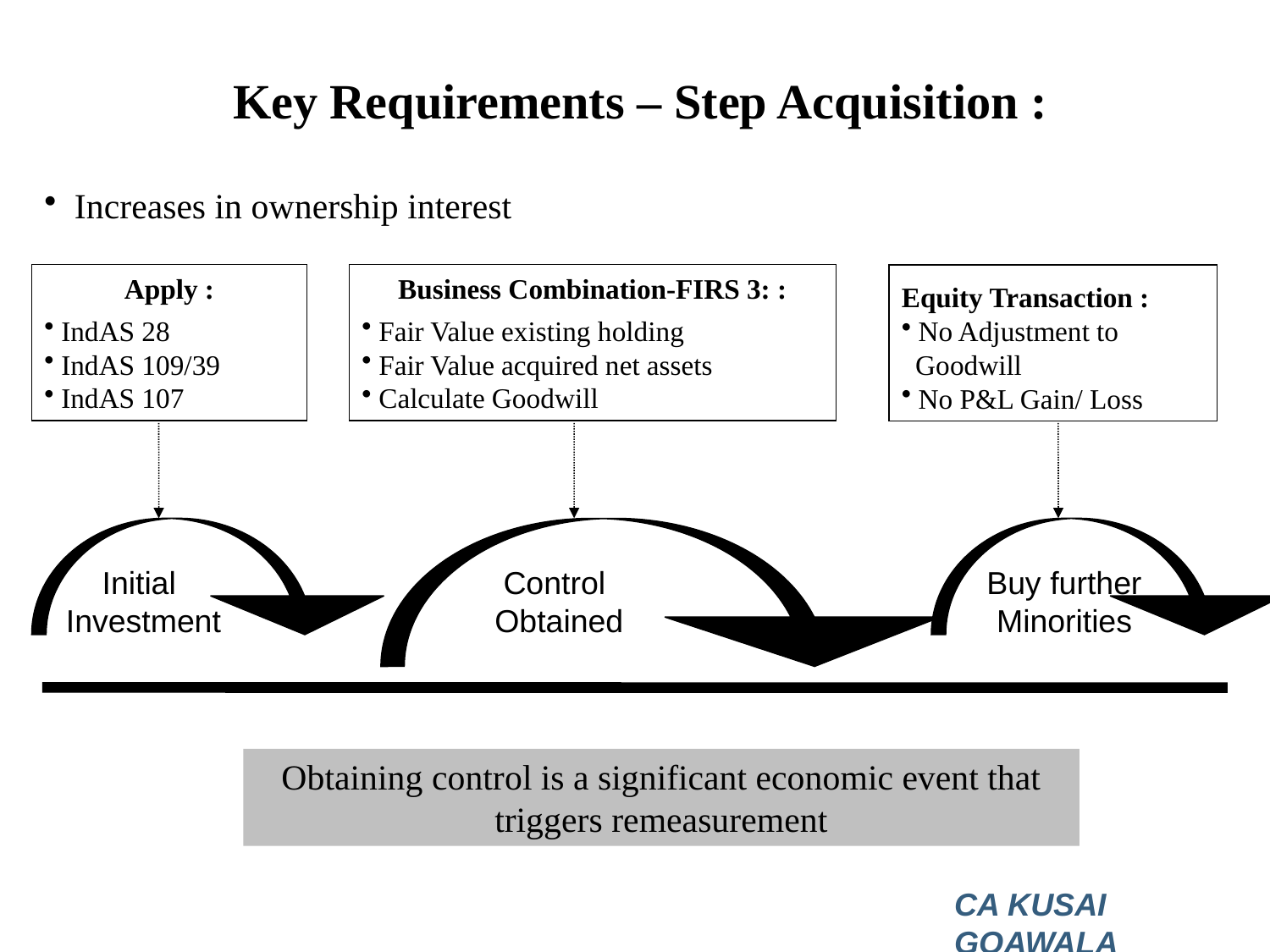

Key Requirements – Step Acquisition :
  Increases in ownership interest

Apply :

 IndAS 28
 IndAS 109/39
 IndAS 107
Business Combination-FIRS 3: :

 Fair Value existing holding
 Fair Value acquired net assets
 Calculate Goodwill

Equity Transaction :
 No Adjustment to
  Goodwill
 No P&L Gain/ Loss

Initial
Investment
Control
Obtained
Buy further
Minorities

Obtaining control is a significant economic event that triggers remeasurement
CA KUSAI GOAWALA